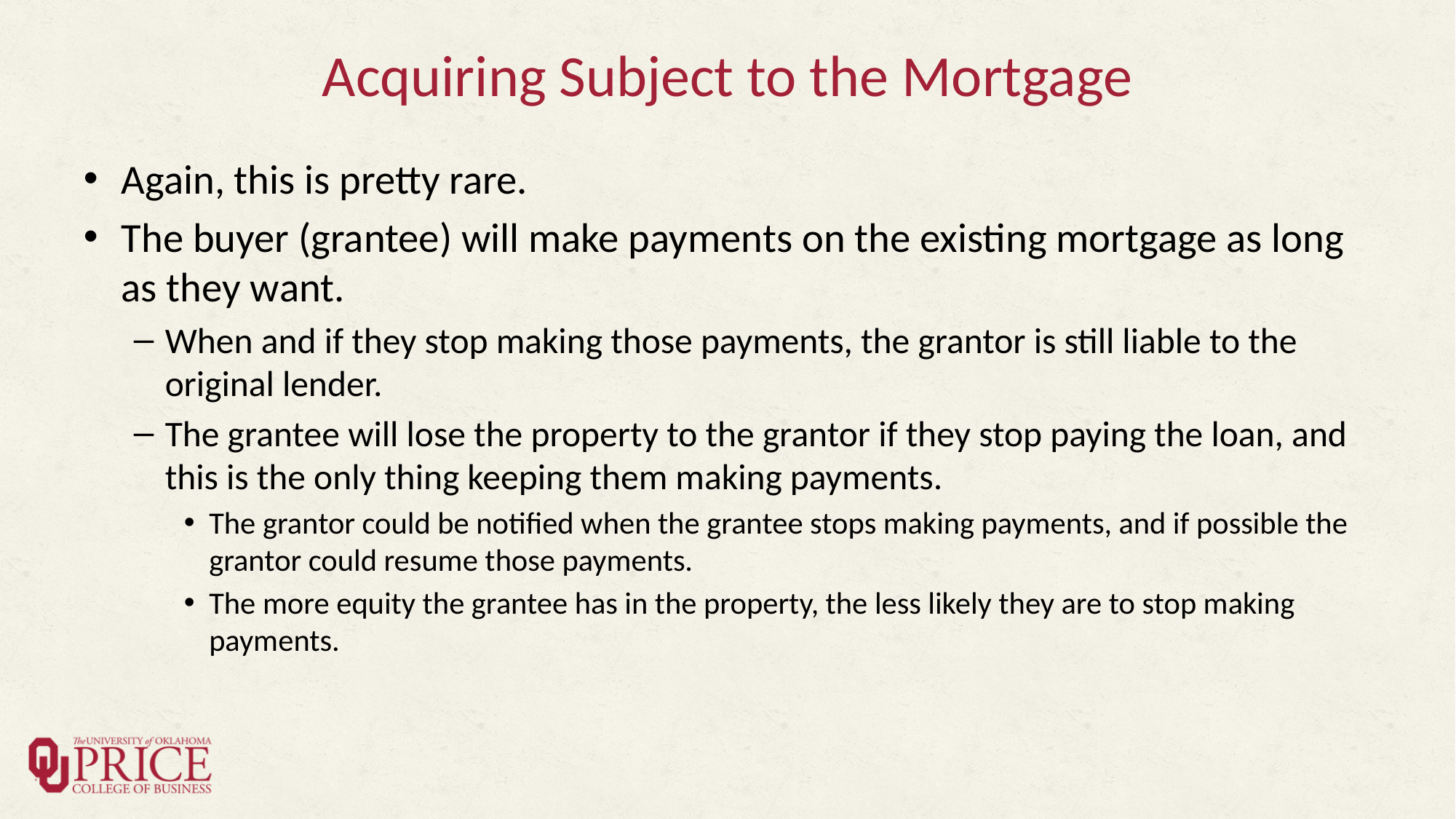

# Acquiring Subject to the Mortgage
Again, this is pretty rare.
The buyer (grantee) will make payments on the existing mortgage as long as they want.
When and if they stop making those payments, the grantor is still liable to the original lender.
The grantee will lose the property to the grantor if they stop paying the loan, and this is the only thing keeping them making payments.
The grantor could be notified when the grantee stops making payments, and if possible the grantor could resume those payments.
The more equity the grantee has in the property, the less likely they are to stop making payments.